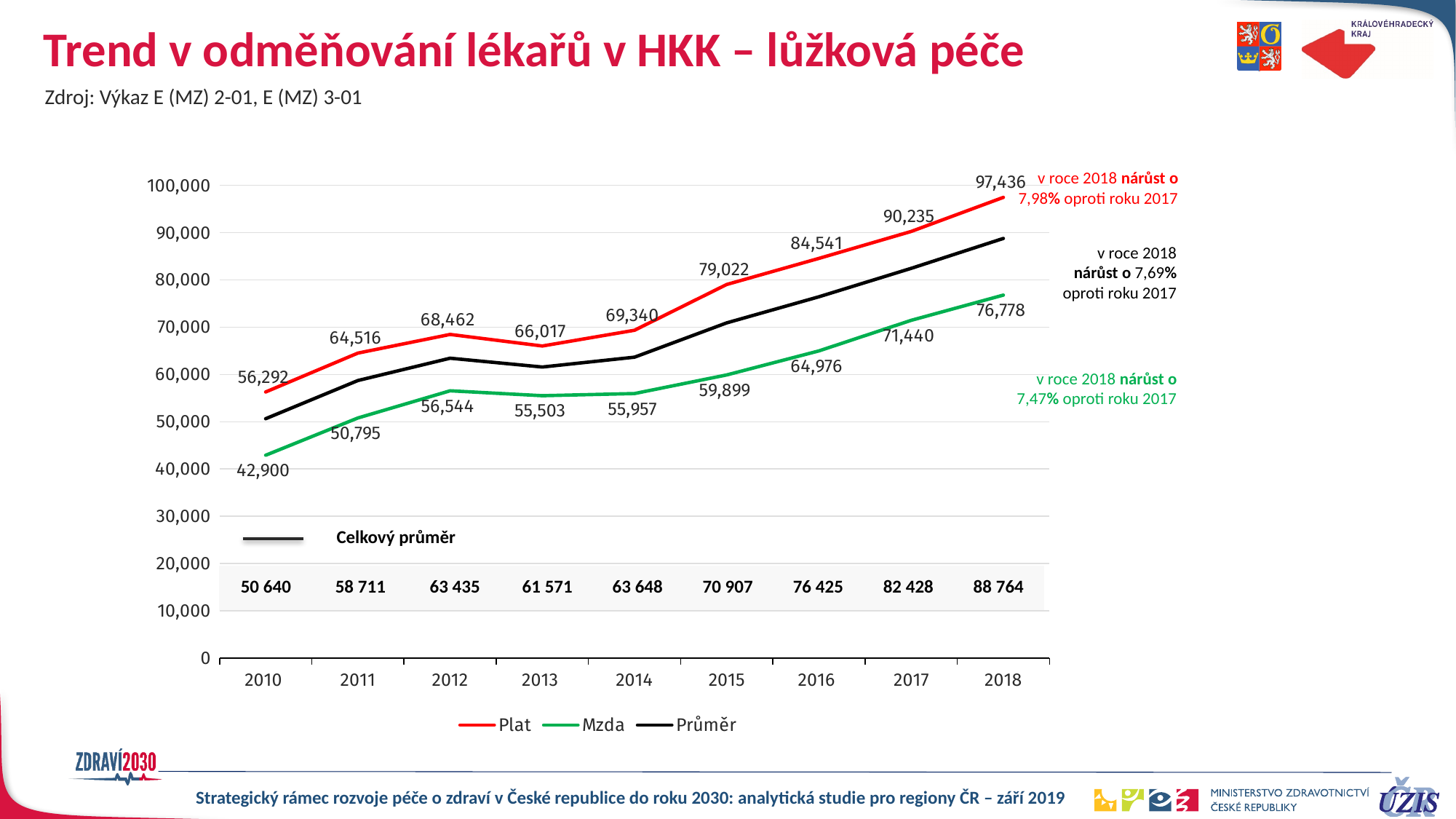

# Trend v odměňování lékařů v HKK – lůžková péče
Zdroj: Výkaz E (MZ) 2-01, E (MZ) 3-01
v roce 2018 nárůst o 7,98% oproti roku 2017

### Chart

| Category | Plat | Mzda | Průměr |
|---|---|---|---|
| 2010  | 56292.10138900441 | 42900.21509663211 | 50640.36743261866 |
| 2011 | 64515.62427768475 | 50794.51428615366 | 58711.14179490432 |
| 2012 | 68462.01371222072 | 56544.07138949671 | 63435.10394534015 |
| 2013  | 66017.44091649605 | 55503.386249943665 | 61571.24475106884 |
| 2014 | 69340.45368672097 | 55956.94078506677 | 63648.47316525016 |
| 2015 | 79021.8517901286 | 59898.806913234155 | 70906.95461071831 |
| 2016  | 84541.44637279837 | 64975.53139548087 | 76424.6947686742 |
| 2017 | 90235.01765931428 | 71440.04627065193 | 82427.62287160606 |
| 2018 | 97436.47914817178 | 76777.51996383909 | 88763.58426857991 |
v roce 2018 nárůst o 7,69% oproti roku 2017
v roce 2018 nárůst o 7,47% oproti roku 2017
| Celkový průměr |
| --- |
| 50 640 | 58 711 | 63 435 | 61 571 | 63 648 | 70 907 | 76 425 | 82 428 | 88 764 |
| --- | --- | --- | --- | --- | --- | --- | --- | --- |